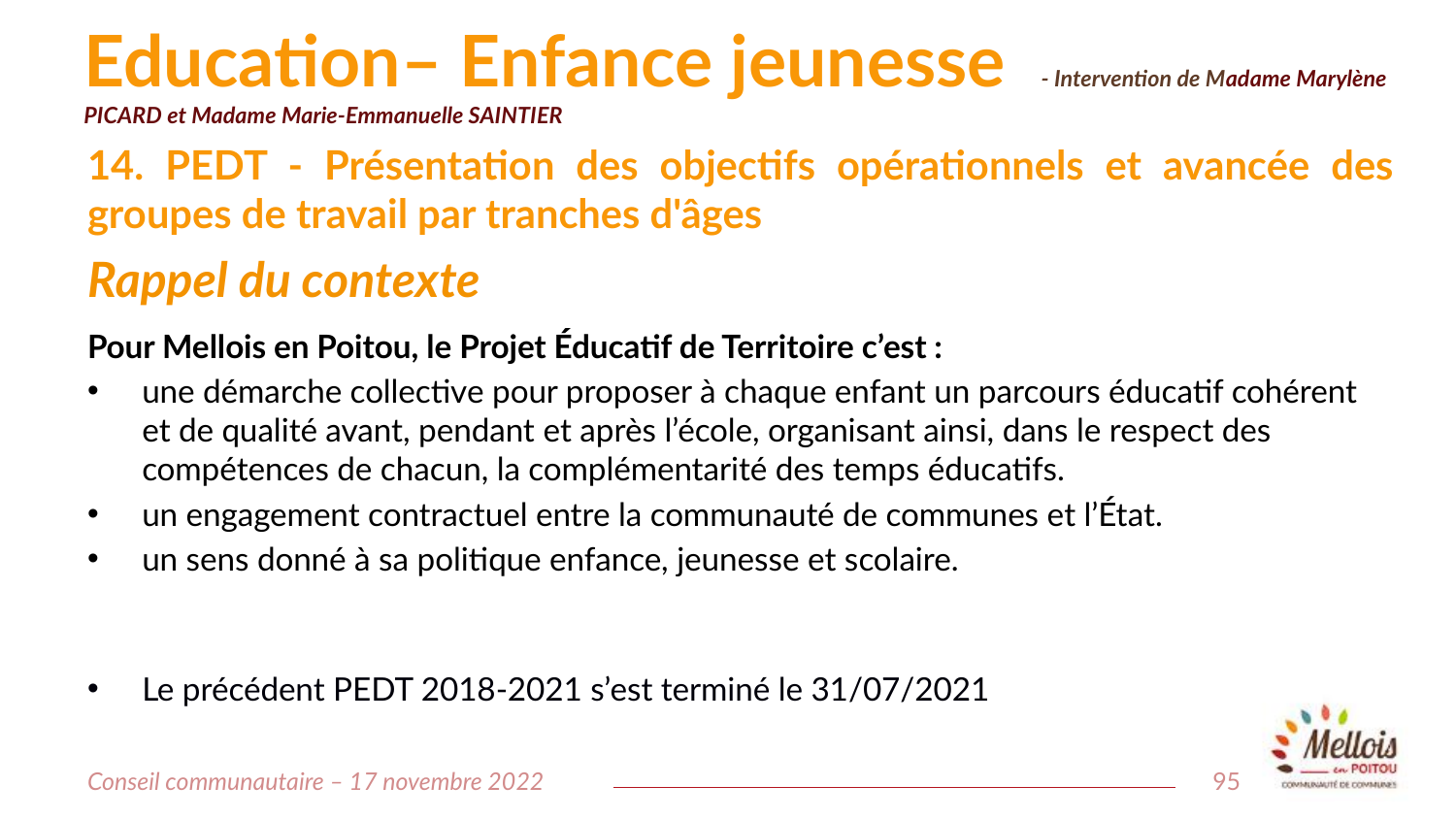

Education– Enfance jeunesse  - Intervention de Madame Marylène PICARD et Madame Marie-Emmanuelle SAINTIER
14. PEDT - Présentation des objectifs opérationnels et avancée des groupes de travail par tranches d'âges
Rappel du contexte
Pour Mellois en Poitou, le Projet Éducatif de Territoire c’est :
une démarche collective pour proposer à chaque enfant un parcours éducatif cohérent et de qualité avant, pendant et après l’école, organisant ainsi, dans le respect des compétences de chacun, la complémentarité des temps éducatifs.
un engagement contractuel entre la communauté de communes et l’État.
un sens donné à sa politique enfance, jeunesse et scolaire.

Le précédent PEDT 2018-2021 s’est terminé le 31/07/2021
Conseil communautaire – 17 novembre 2022
95